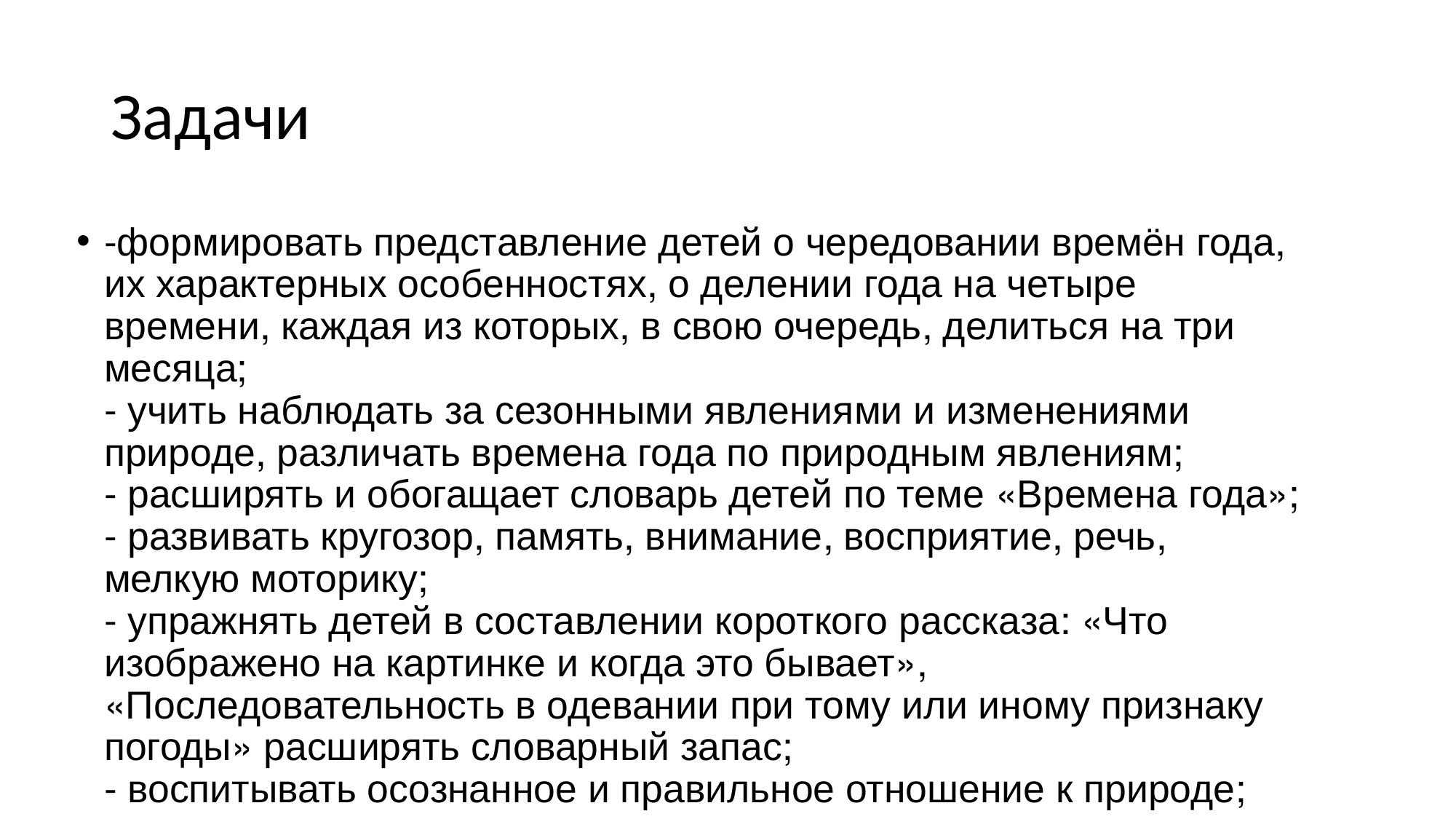

# Задачи
-формировать представление детей о чередовании времён года, их характерных особенностях, о делении года на четыре времени, каждая из которых, в свою очередь, делиться на три месяца;
- учить наблюдать за сезонными явлениями и изменениями природе, различать времена года по природным явлениям;
- расширять и обогащает словарь детей по теме «Времена года»;
- развивать кругозор, память, внимание, восприятие, речь, мелкую моторику;
- упражнять детей в составлении короткого рассказа: «Что изображено на картинке и когда это бывает», «Последовательность в одевании при тому или иному признаку погоды» расширять словарный запас;
- воспитывать осознанное и правильное отношение к природе;